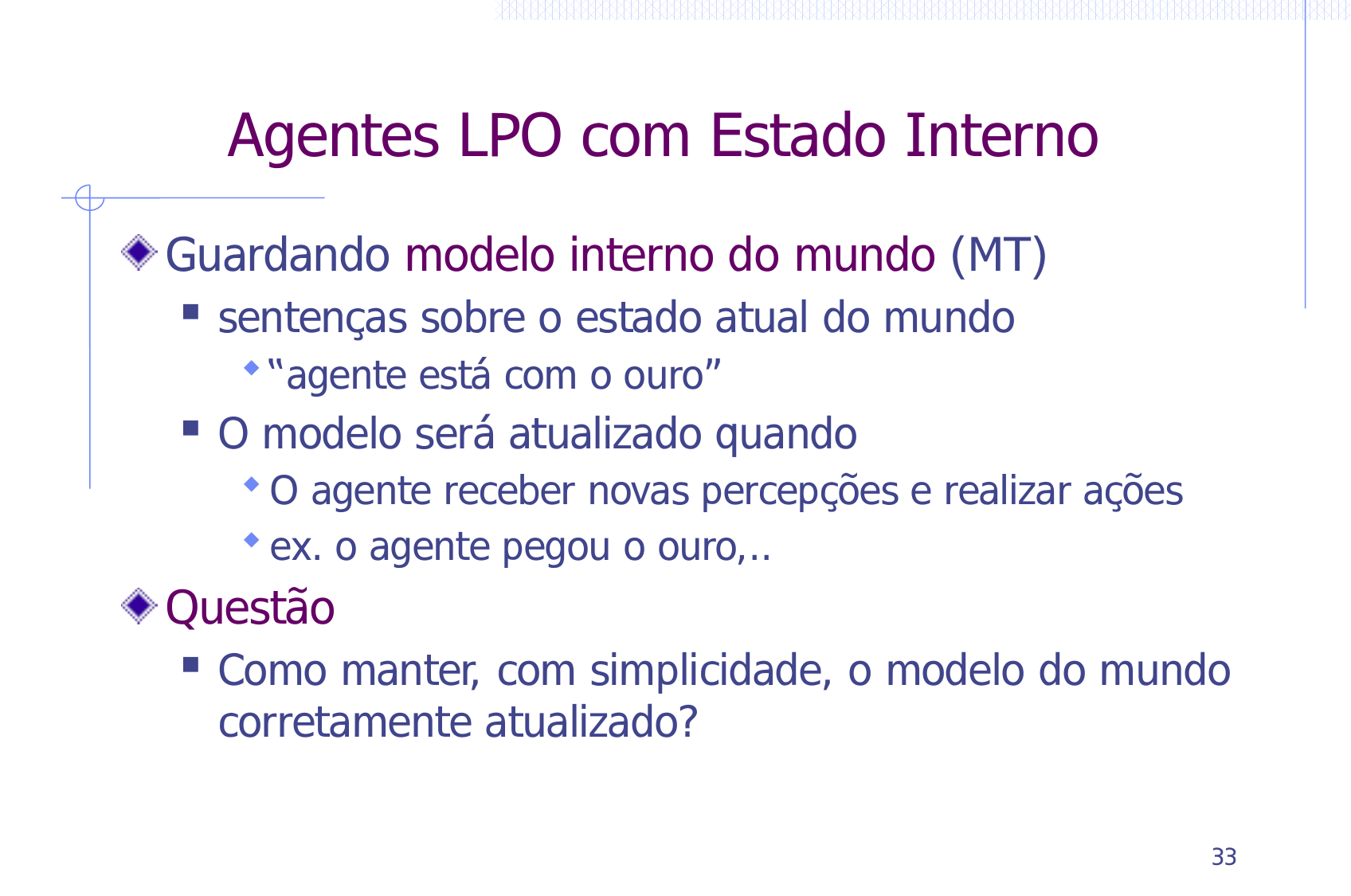

# Agentes LPO com Estado Interno
Guardando modelo interno do mundo (MT)
sentenças sobre o estado atual do mundo
“agente está com o ouro”
O modelo será atualizado quando
O agente receber novas percepções e realizar ações
ex. o agente pegou o ouro,..
Questão
Como manter, com simplicidade, o modelo do mundo corretamente atualizado?
33